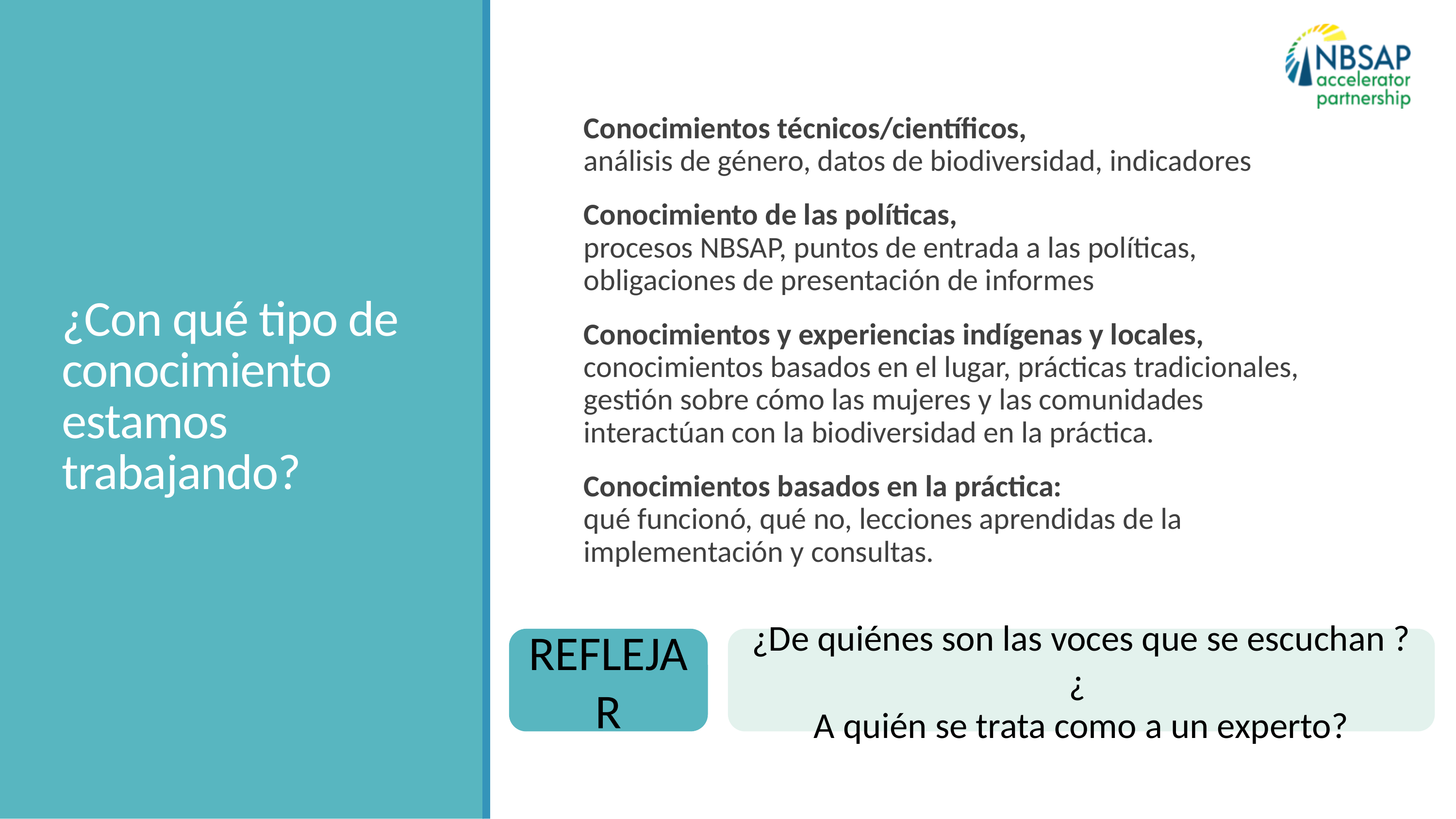

Conocimientos técnicos/científicos,
análisis de género, datos de biodiversidad, indicadores
Conocimiento de las políticas,
procesos NBSAP, puntos de entrada a las políticas, obligaciones de presentación de informes
Conocimientos y experiencias indígenas y locales,
conocimientos basados en el lugar, prácticas tradicionales, gestión sobre cómo las mujeres y las comunidades interactúan con la biodiversidad en la práctica.
Conocimientos basados en la práctica:
qué funcionó, qué no, lecciones aprendidas de la implementación y consultas.

# ¿Con qué tipo de conocimiento estamos trabajando?
REFLEJAR
¿De quiénes son las voces que se escuchan ? ¿
A quién se trata como a un experto?